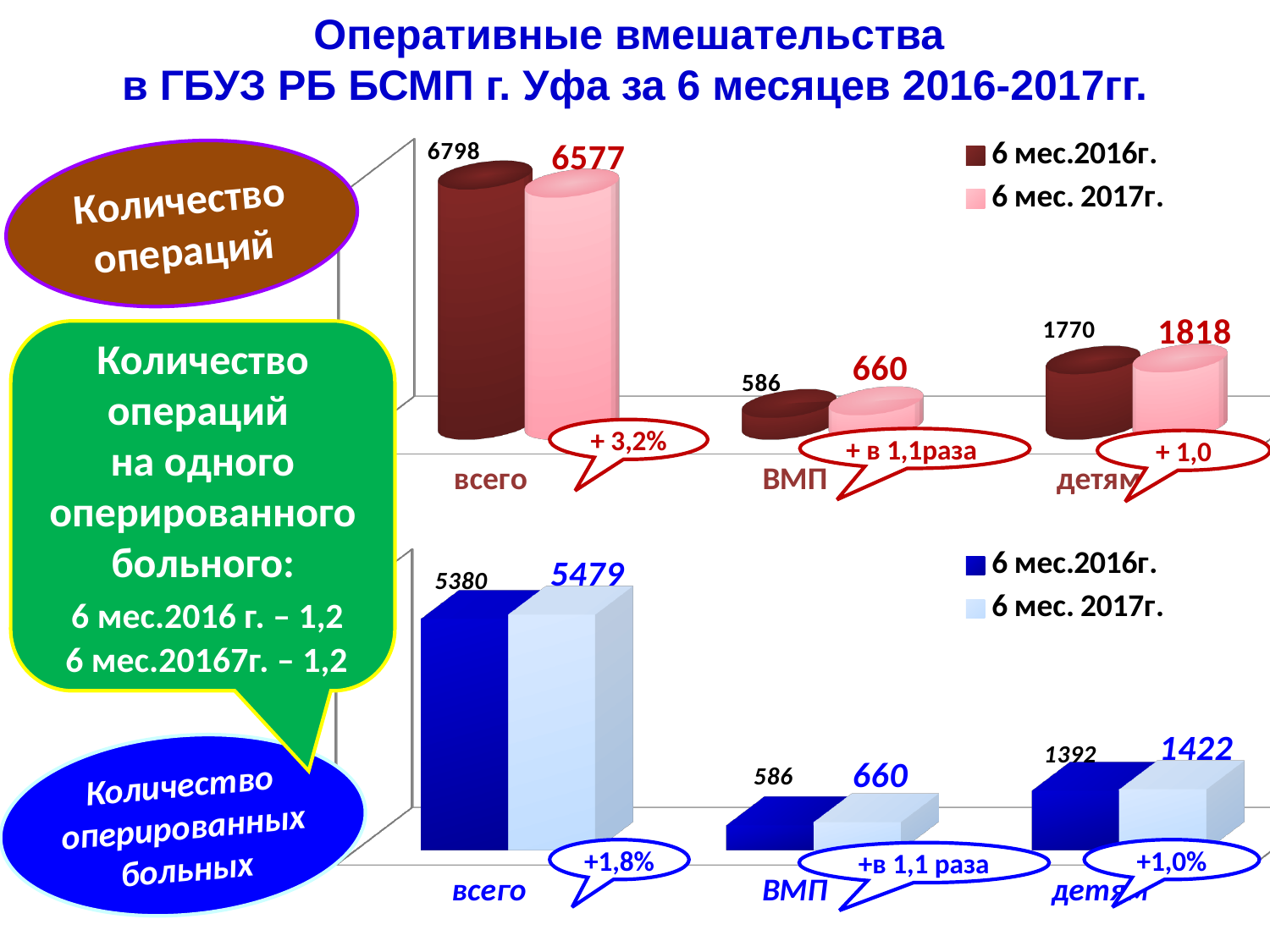

# Оперативные вмешательства в ГБУЗ РБ БСМП г. Уфа за 6 месяцев 2016-2017гг.

[unsupported chart]

Количество операций
Количество операций
на одного оперированного
больного:
 6 мес.2016 г. – 1,2
 6 мес.20167г. – 1,2
+ 3,2%
+ в 1,1раза
+ 1,0

[unsupported chart]

Количество
оперированных больных
+1,8%
+1,0%
+в 1,1 раза